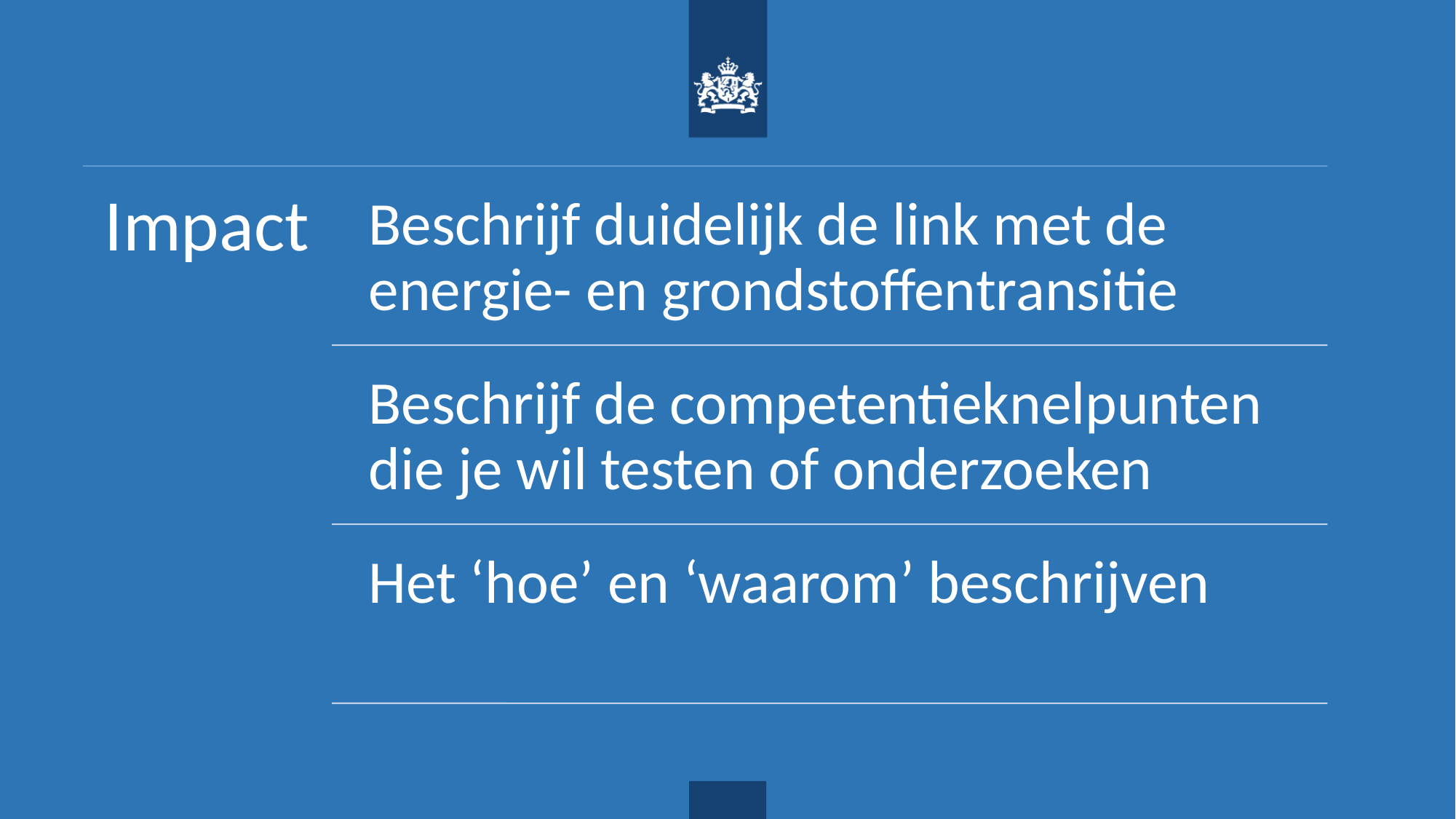

Impact
Beschrijf duidelijk de link met de energie- en grondstoffentransitie
Beschrijf de competentieknelpunten die je wil testen of onderzoeken
Het ‘hoe’ en ‘waarom’ beschrijven